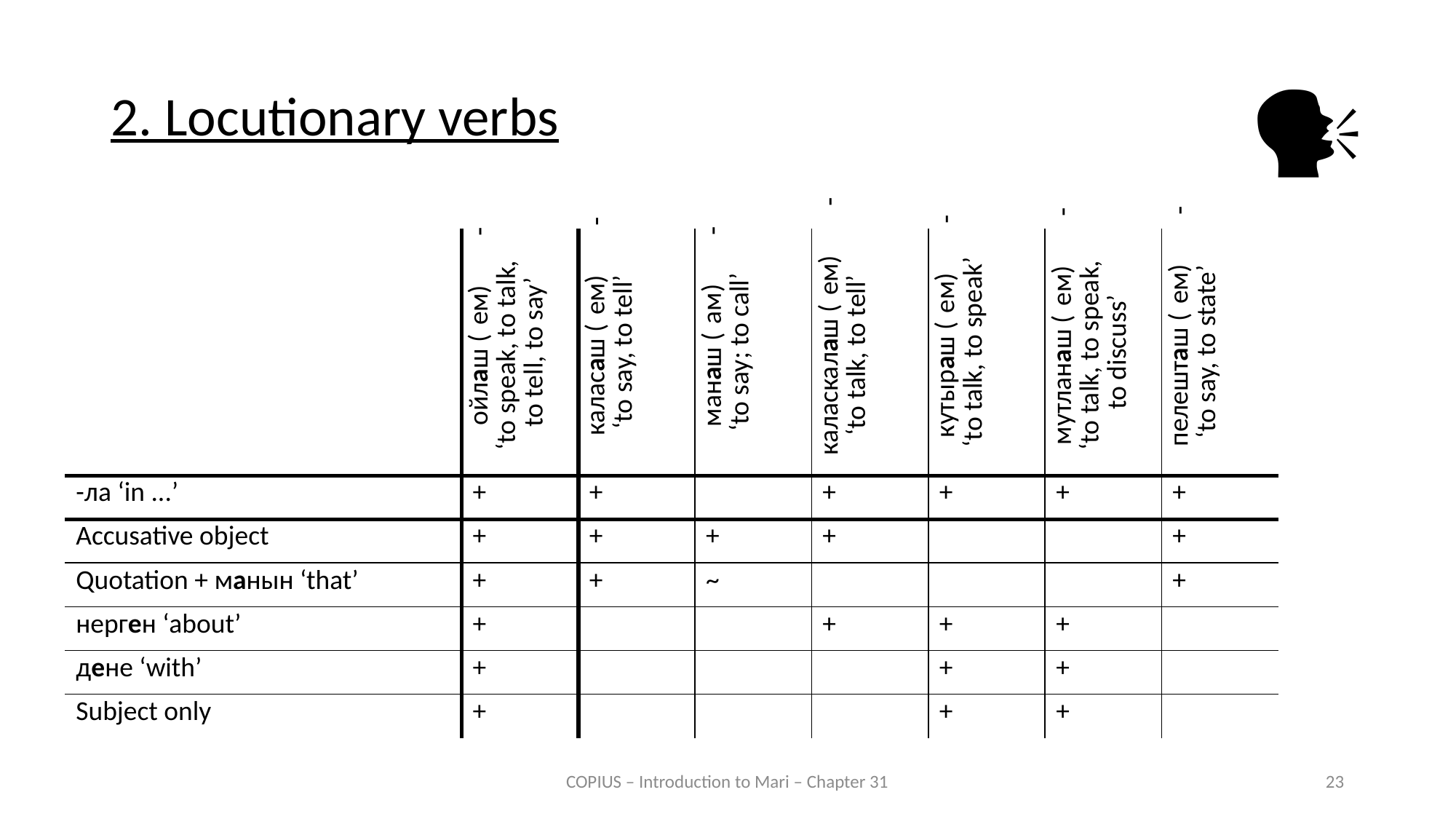

🗣️
2. Locutionary verbs
|  | ойлаш (‑ем) ‘to speak, to talk, to tell, to say’ | каласаш (‑ем) ‘to say, to tell’ | манаш (‑ам) ‘to say; to call’ | каласкалаш (‑ем) ‘to talk, to tell’ | кутыраш (‑ем) ‘to talk, to speak’ | мутланаш (‑ем) ‘to talk, to speak, to discuss’ | пелешташ (‑ем) ‘to say, to state’ |
| --- | --- | --- | --- | --- | --- | --- | --- |
| -ла ‘in ...’ | + | + |  | + | + | + | + |
| Accusative object | + | + | + | + |  |  | + |
| Quotation + манын ‘that’ | + | + | ~ |  |  |  | + |
| нерген ‘about’ | + |  |  | + | + | + |  |
| дене ‘with’ | + |  |  |  | + | + |  |
| Subject only | + |  |  |  | + | + |  |
COPIUS – Introduction to Mari – Chapter 31
23